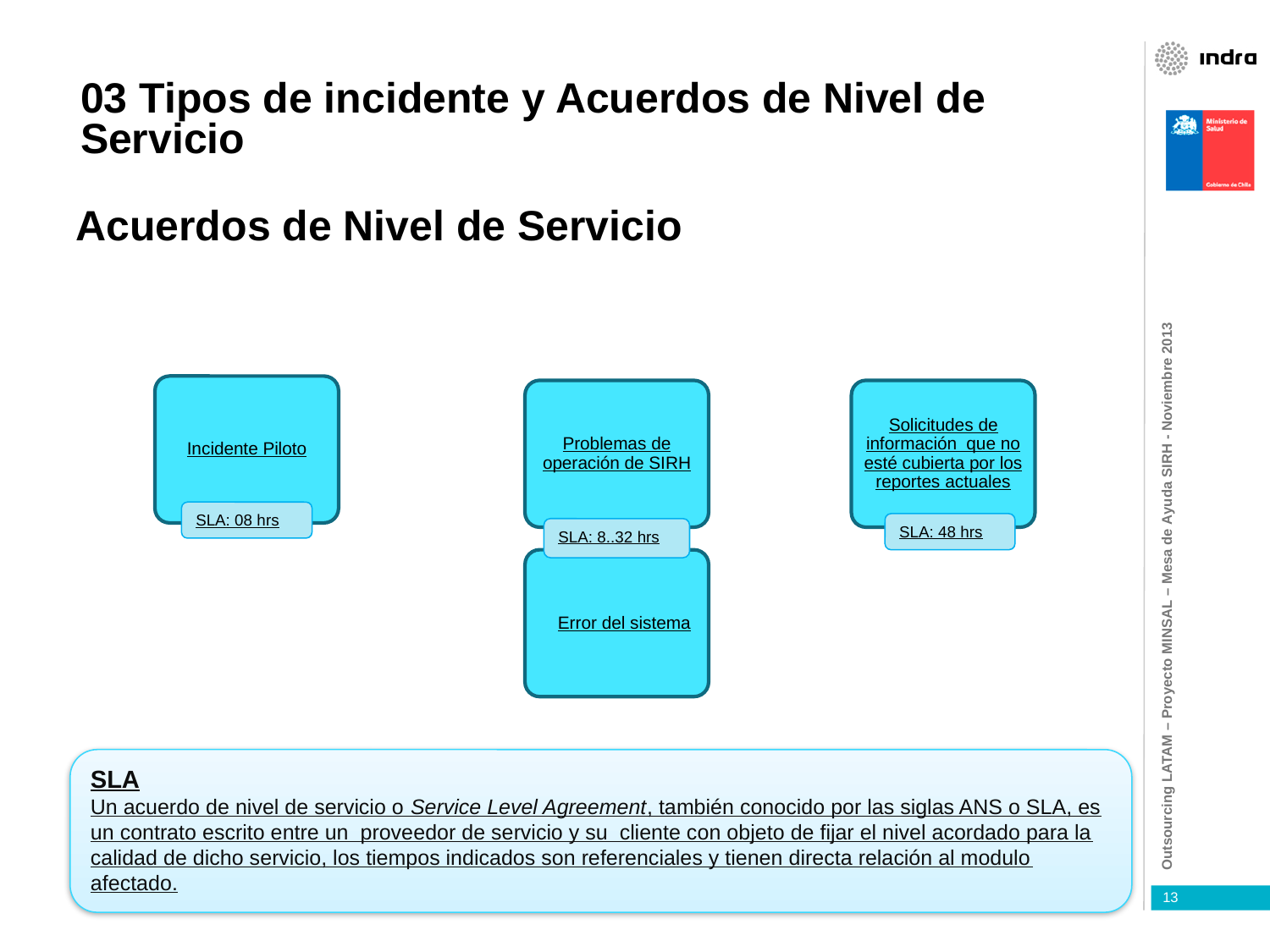

03 Tipos de incidente y Acuerdos de Nivel de Servicio
Acuerdos de Nivel de Servicio

Incidente Piloto

Problemas de operación de SIRH

Solicitudes de información  que no esté cubierta por los reportes actuales
SLA: 08 hrs
SLA: 48 hrs
SLA: 8..32 hrs

Error del sistema
SLA
Un acuerdo de nivel de servicio o Service Level Agreement, también conocido por las siglas ANS o SLA, es un contrato escrito entre un  proveedor de servicio y su  cliente con objeto de fijar el nivel acordado para la calidad de dicho servicio, los tiempos indicados son referenciales y tienen directa relación al modulo afectado.
13